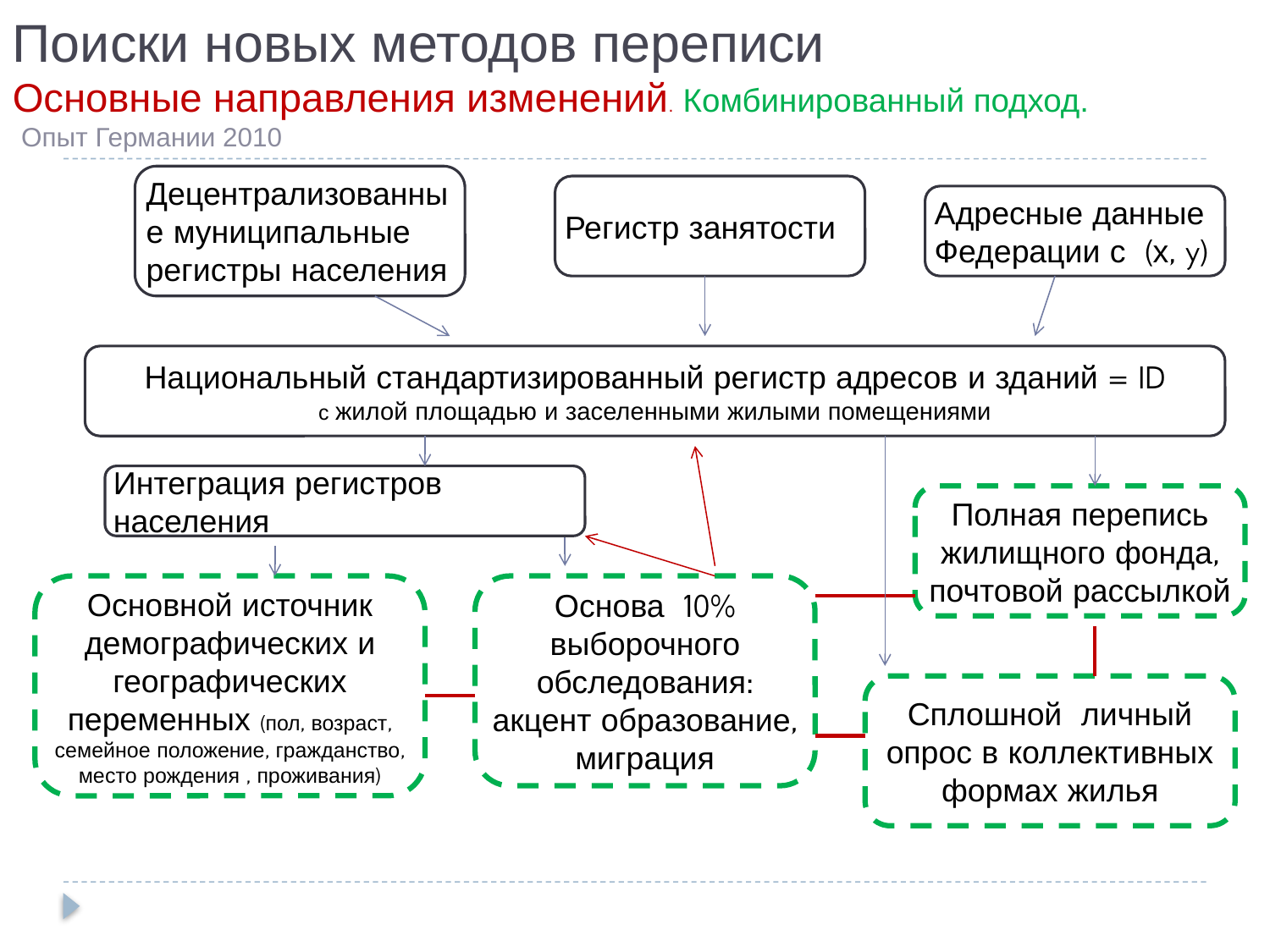

# Поиски новых методов переписи Основные направления изменений.  Комбинированный подход. Опыт Германии 2010
Децентрализованные муниципальные регистры населения
Регистр занятости
Адресные данные Федерации с  (х, y)
Национальный стандартизированный регистр адресов и зданий = ID
с жилой площадью и заселенными жилыми помещениями
Интеграция регистров населения
Основной источник демографических и географических переменных (пол, возраст, семейное положение, гражданство, место рождения , проживания)
Основа  10% выборочного обследования: акцент образование, миграция
Полная перепись жилищного фонда, почтовой рассылкой
Сплошной  личный опрос в коллективных формах жилья